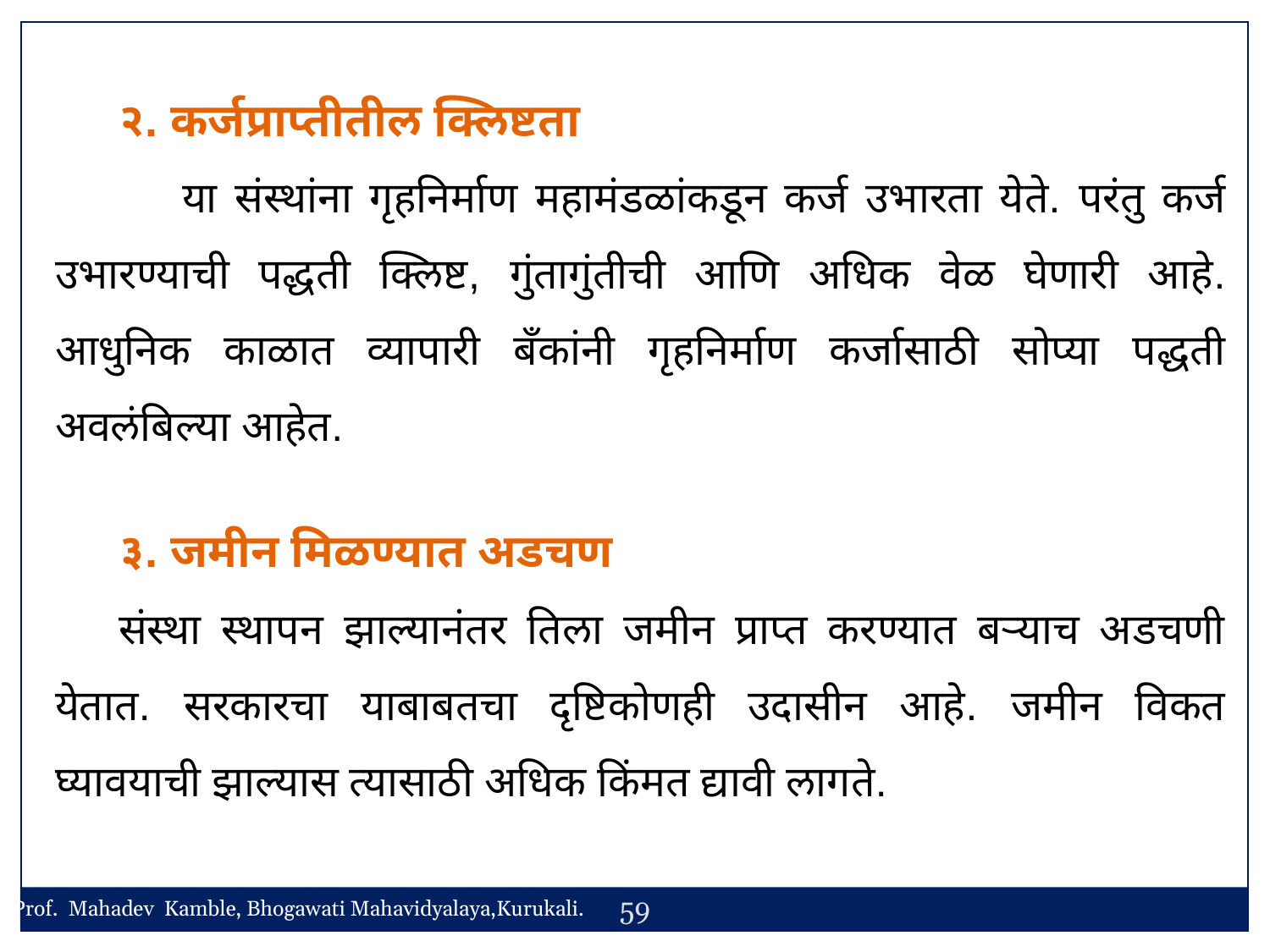

२. कर्जप्राप्तीतील क्लिष्टता
	या संस्थांना गृहनिर्माण महामंडळांकडून कर्ज उभारता येते. परंतु कर्ज उभारण्याची पद्धती क्लिष्ट, गुंतागुंतीची आणि अधिक वेळ घेणारी आहे. आधुनिक काळात व्यापारी बँकांनी गृहनिर्माण कर्जासाठी सोप्या पद्धती अवलंबिल्या आहेत.

३. जमीन मिळण्यात अडचण
संस्था स्थापन झाल्यानंतर तिला जमीन प्राप्त करण्यात बऱ्याच अडचणी येतात. सरकारचा याबाबतचा दृष्टिकोणही उदासीन आहे. जमीन विकत घ्यावयाची झाल्यास त्यासाठी अधिक किंमत द्यावी लागते.
59
Prof.  Mahadev  Kamble, Bhogawati Mahavidyalaya,Kurukali.